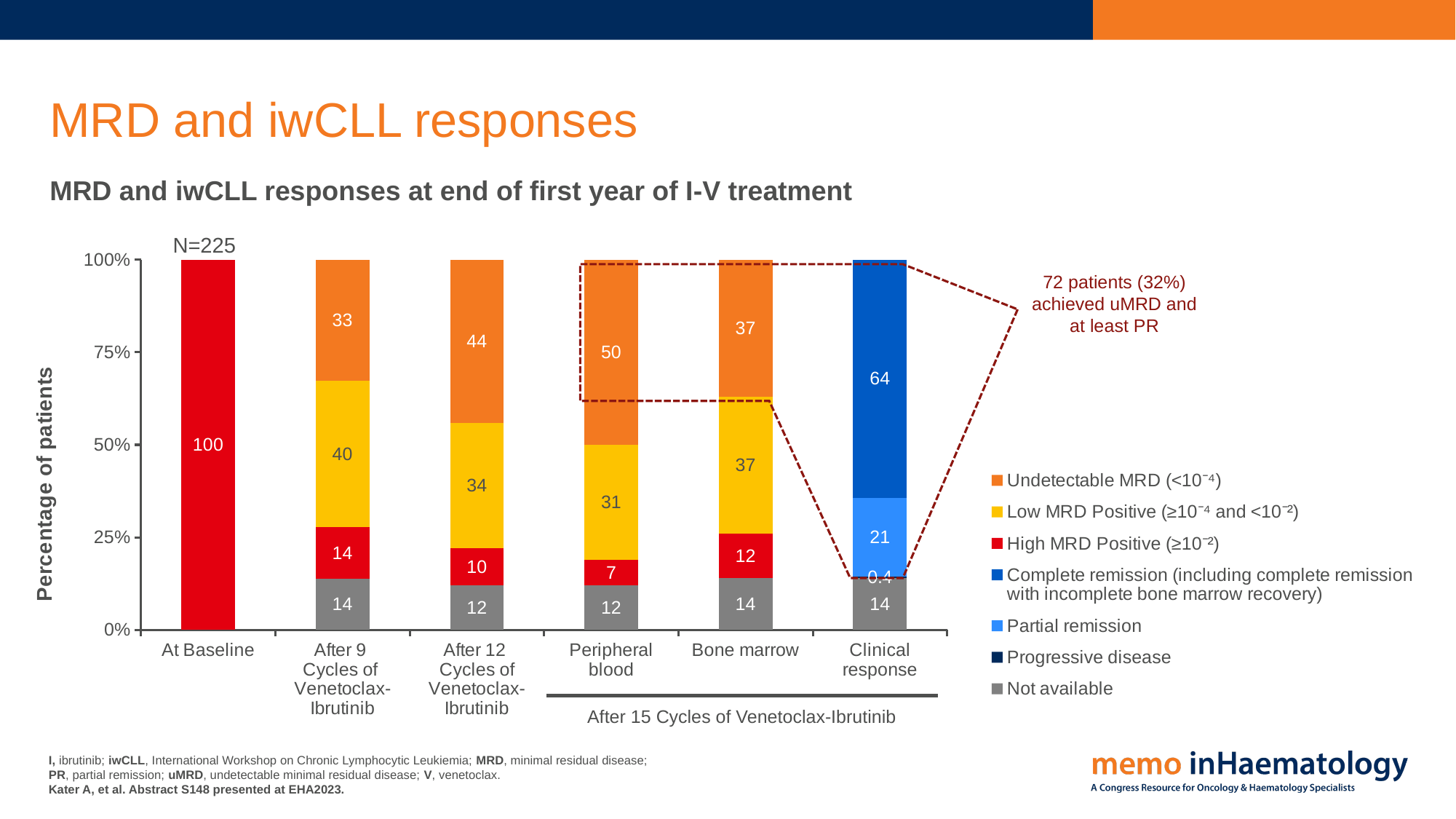

# MRD and iwCLL responses
MRD and iwCLL responses at end of first year of I-V treatment
N=225

### Chart

| Category | Not available | Progressive disease | Partial remission | Complete remission (including complete remission with incomplete bone marrow recovery) | High MRD Positive (≥10⁻²) | Low MRD Positive (≥10⁻⁴ and <10⁻²) | Undetectable MRD (<10⁻⁴) |
|---|---|---|---|---|---|---|---|
| At Baseline | None | None | None | None | 100.0 | None | None |
| After 9
Cycles of
Venetoclax-
Ibrutinib | 14.0 | None | None | None | 14.0 | 40.0 | 33.0 |
| After 12
Cycles of
Venetoclax-
Ibrutinib | 12.0 | None | None | None | 10.0 | 34.0 | 44.0 |
| Peripheral blood | 12.0 | None | None | None | 7.0 | 31.0 | 50.0 |
| Bone marrow | 14.0 | None | None | None | 12.0 | 37.0 | 37.0 |
| Clinical response | 14.0 | 0.4 | 21.0 | 64.0 | None | None | None |
72 patients (32%) achieved uMRD and at least PR
After 15 Cycles of Venetoclax-Ibrutinib
I, ibrutinib; iwCLL, International Workshop on Chronic Lymphocytic Leukiemia; MRD, minimal residual disease;
PR, partial remission; uMRD, undetectable minimal residual disease; V, venetoclax.
Kater A, et al. Abstract S148 presented at EHA2023.